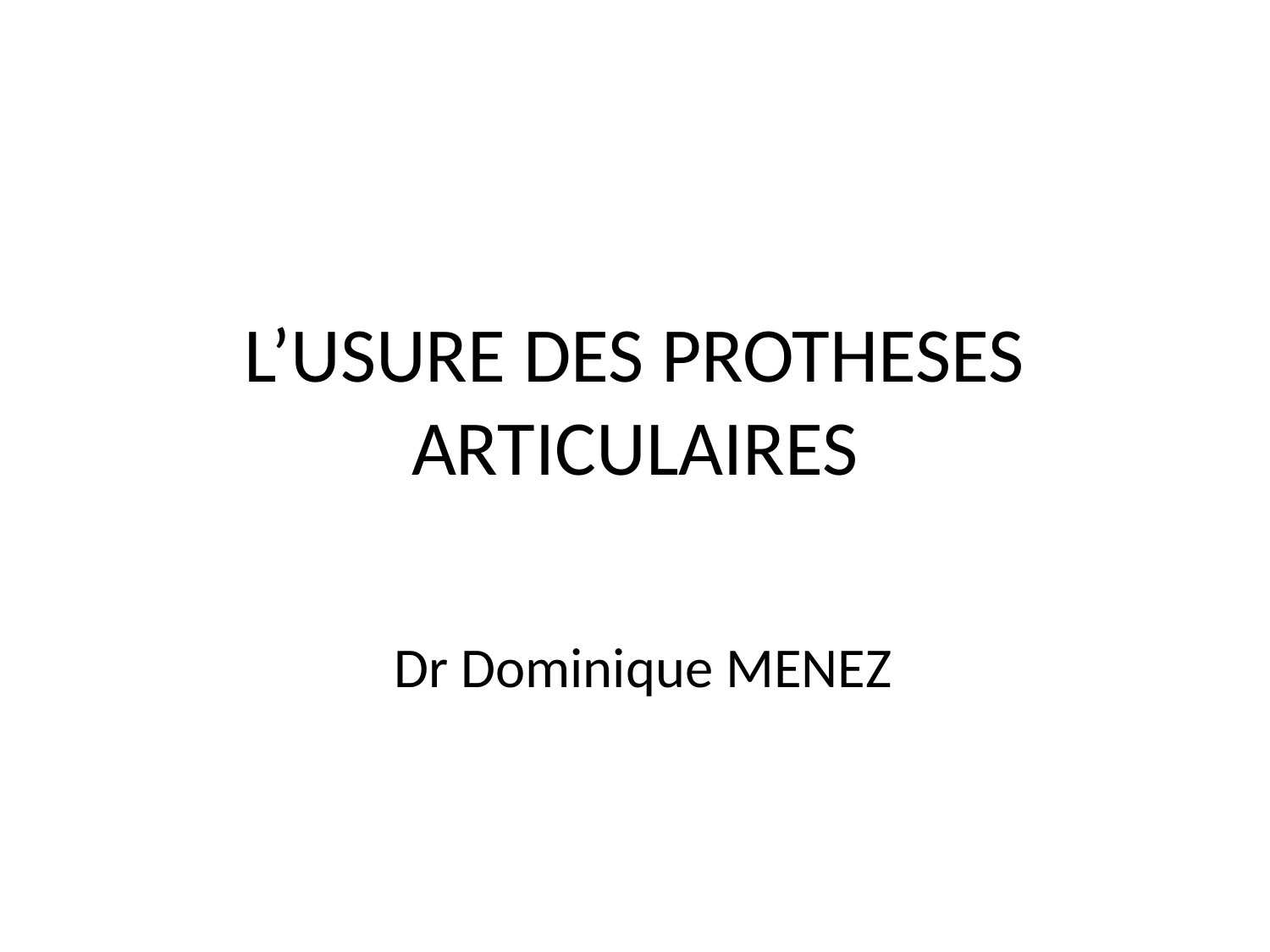

# L’USURE DES PROTHESES ARTICULAIRES
Dr Dominique MENEZ